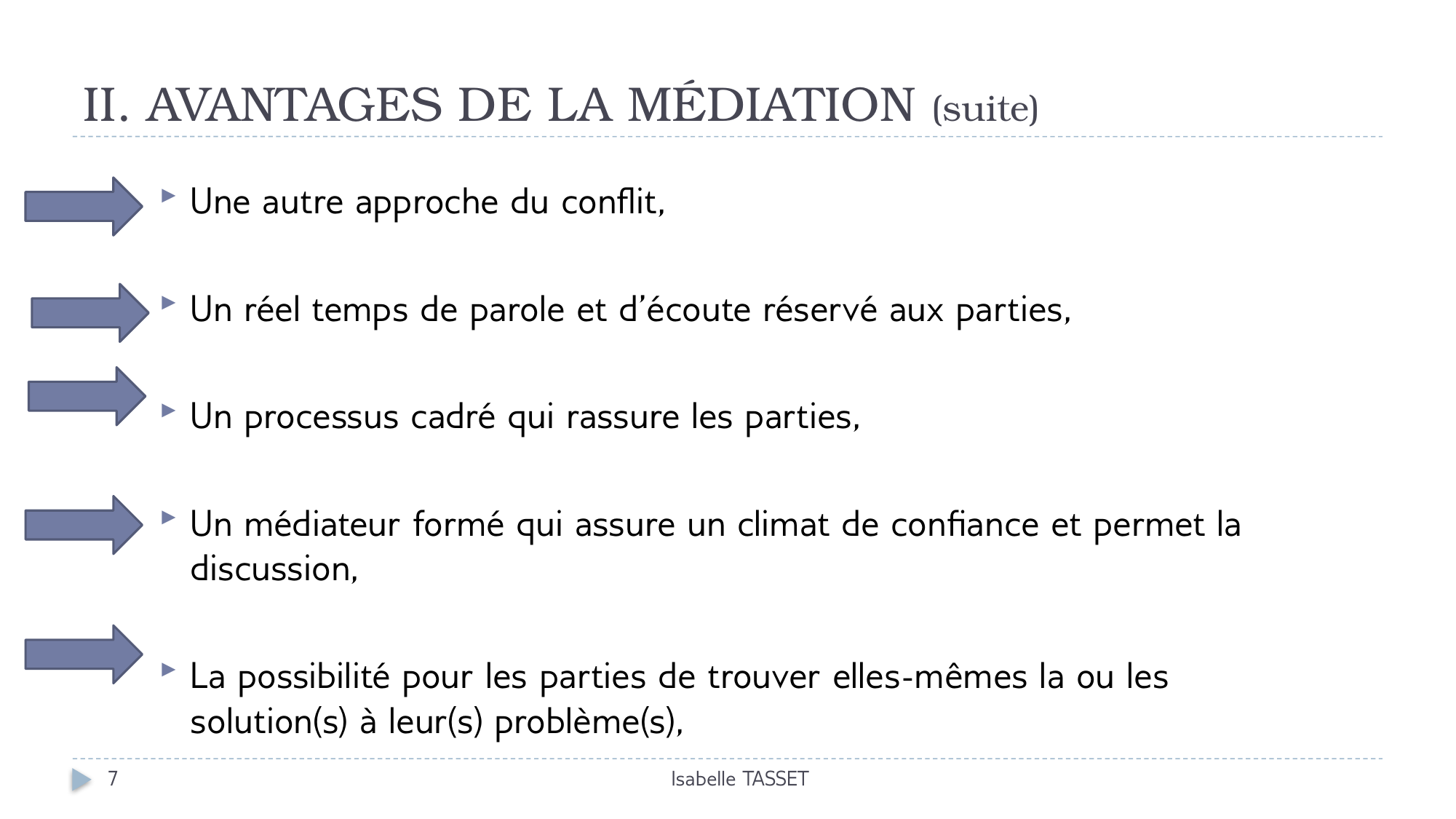

# II. AVANTAGES DE LA MÉDIATION (suite)
Une autre approche du conflit,

Un réel temps de parole et d’écoute réservé aux parties,

Un processus cadré qui rassure les parties,

Un médiateur formé qui assure un climat de confiance et permet la discussion,

La possibilité pour les parties de trouver elles-mêmes la ou les solution(s) à leur(s) problème(s),

7
Isabelle TASSET